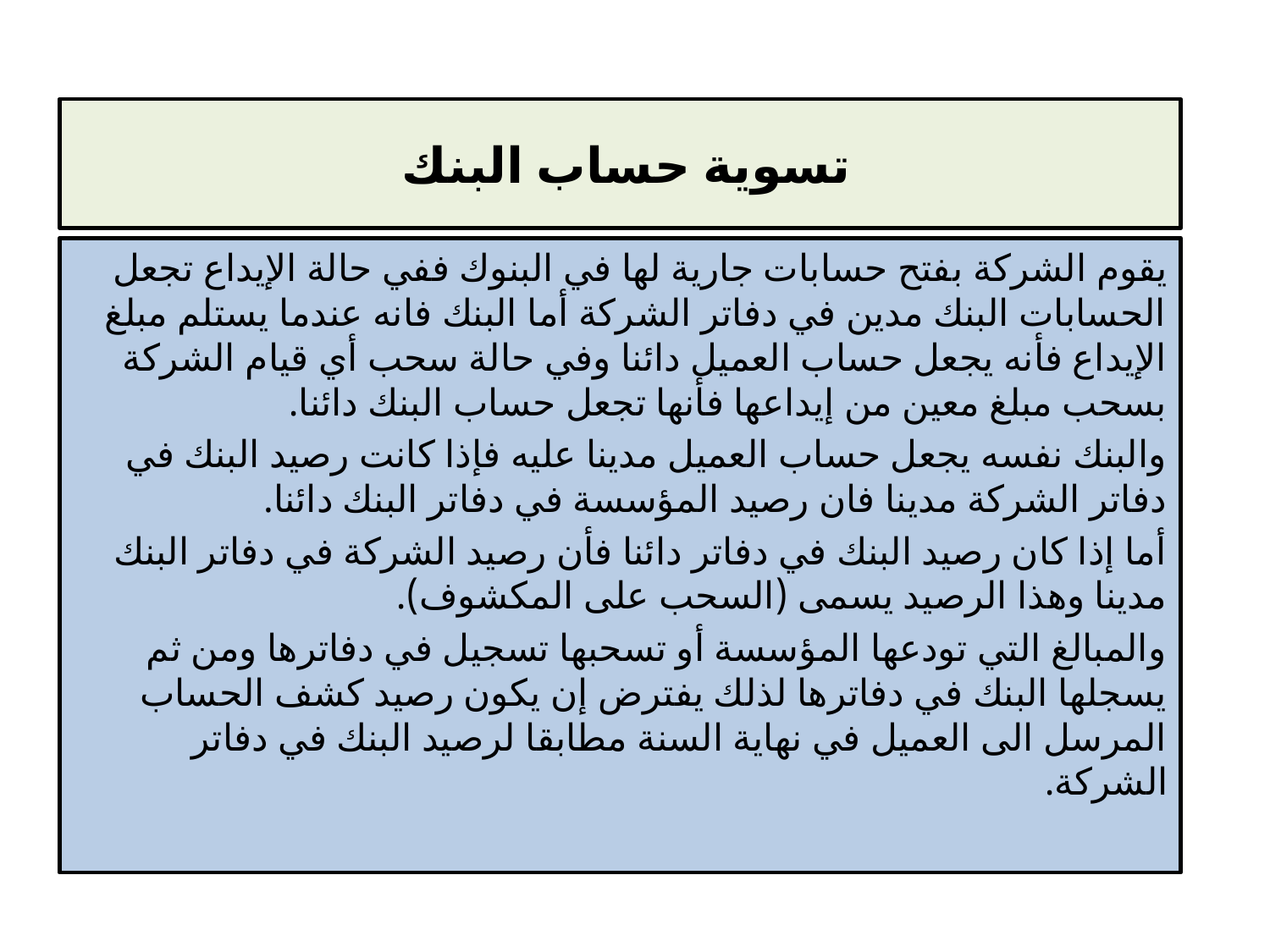

# تسوية حساب البنك
يقوم الشركة بفتح حسابات جارية لها في البنوك ففي حالة الإيداع تجعل الحسابات البنك مدين في دفاتر الشركة أما البنك فانه عندما يستلم مبلغ الإيداع فأنه يجعل حساب العميل دائنا وفي حالة سحب أي قيام الشركة بسحب مبلغ معين من إيداعها فأنها تجعل حساب البنك دائنا.
والبنك نفسه يجعل حساب العميل مدينا عليه فإذا كانت رصيد البنك في دفاتر الشركة مدينا فان رصيد المؤسسة في دفاتر البنك دائنا.
أما إذا كان رصيد البنك في دفاتر دائنا فأن رصيد الشركة في دفاتر البنك مدينا وهذا الرصيد يسمى (السحب على المكشوف).
والمبالغ التي تودعها المؤسسة أو تسحبها تسجيل في دفاترها ومن ثم يسجلها البنك في دفاترها لذلك يفترض إن يكون رصيد كشف الحساب المرسل الى العميل في نهاية السنة مطابقا لرصيد البنك في دفاتر الشركة.